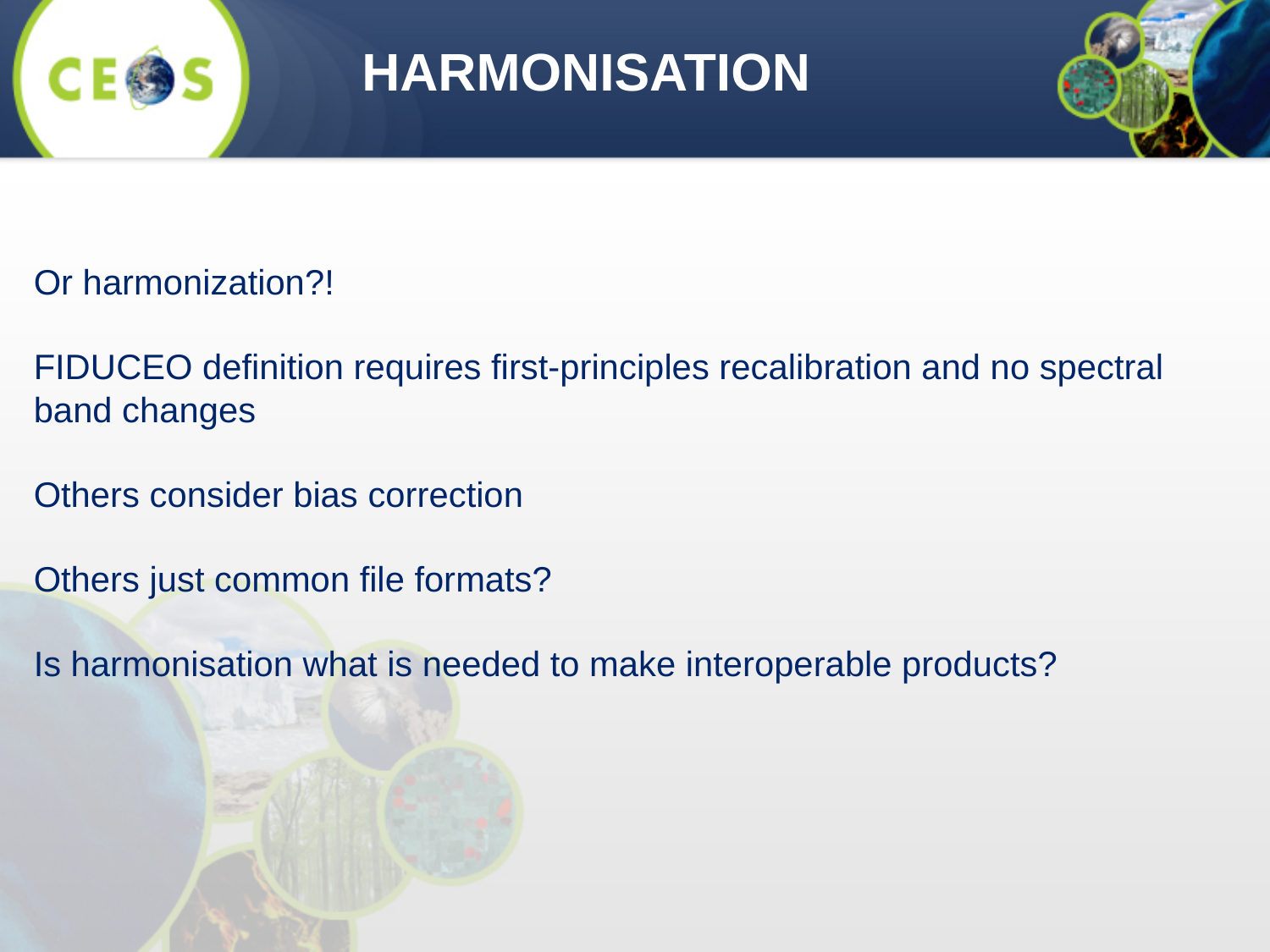

# Harmonisation
Or harmonization?!

FIDUCEO definition requires first-principles recalibration and no spectral band changes

Others consider bias correction

Others just common file formats?

Is harmonisation what is needed to make interoperable products?